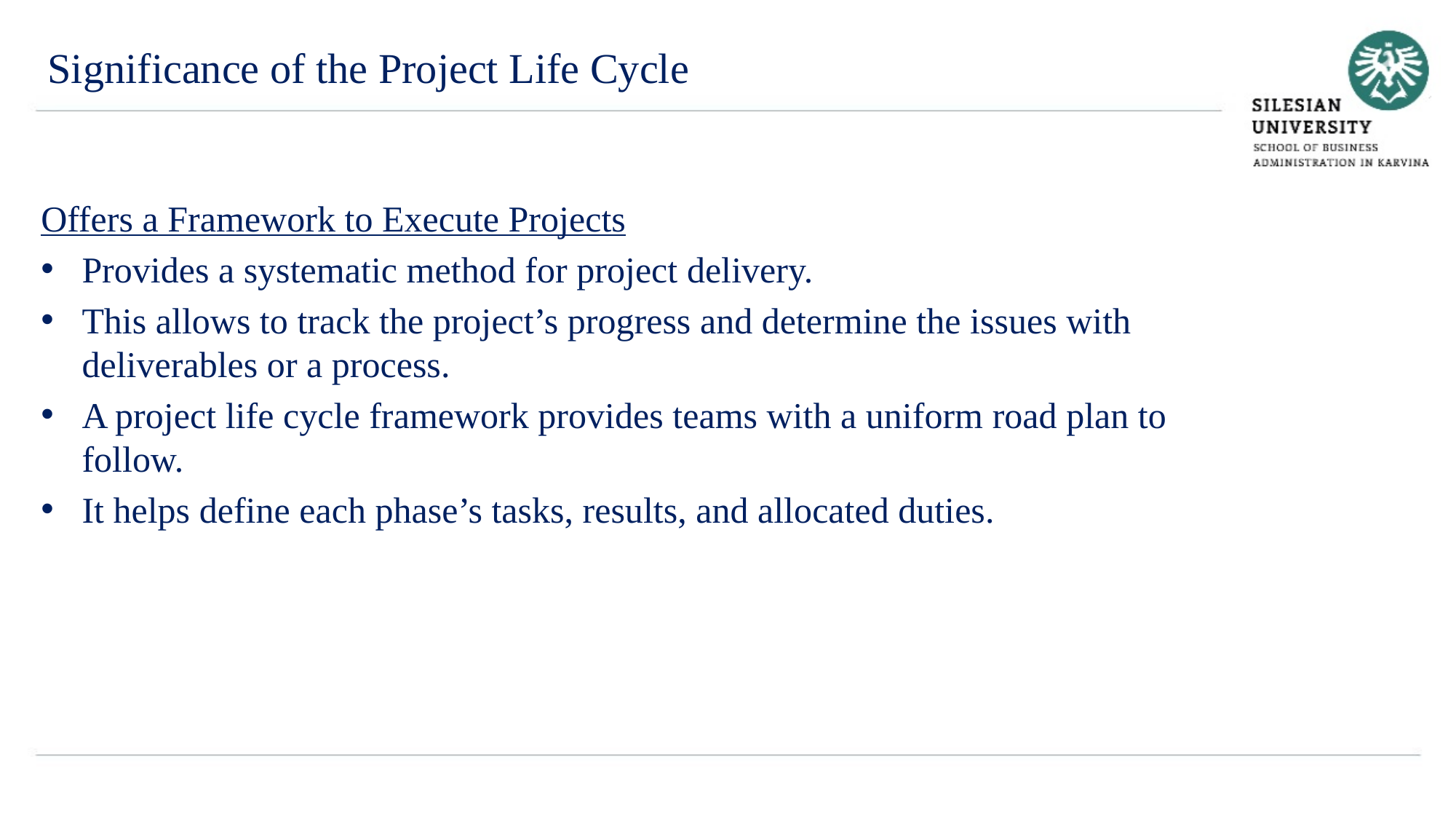

Significance of the Project Life Cycle

Offers a Framework to Execute Projects
Provides a systematic method for project delivery.
This allows to track the project’s progress and determine the issues with deliverables or a process.
A project life cycle framework provides teams with a uniform road plan to follow.
It helps define each phase’s tasks, results, and allocated duties.